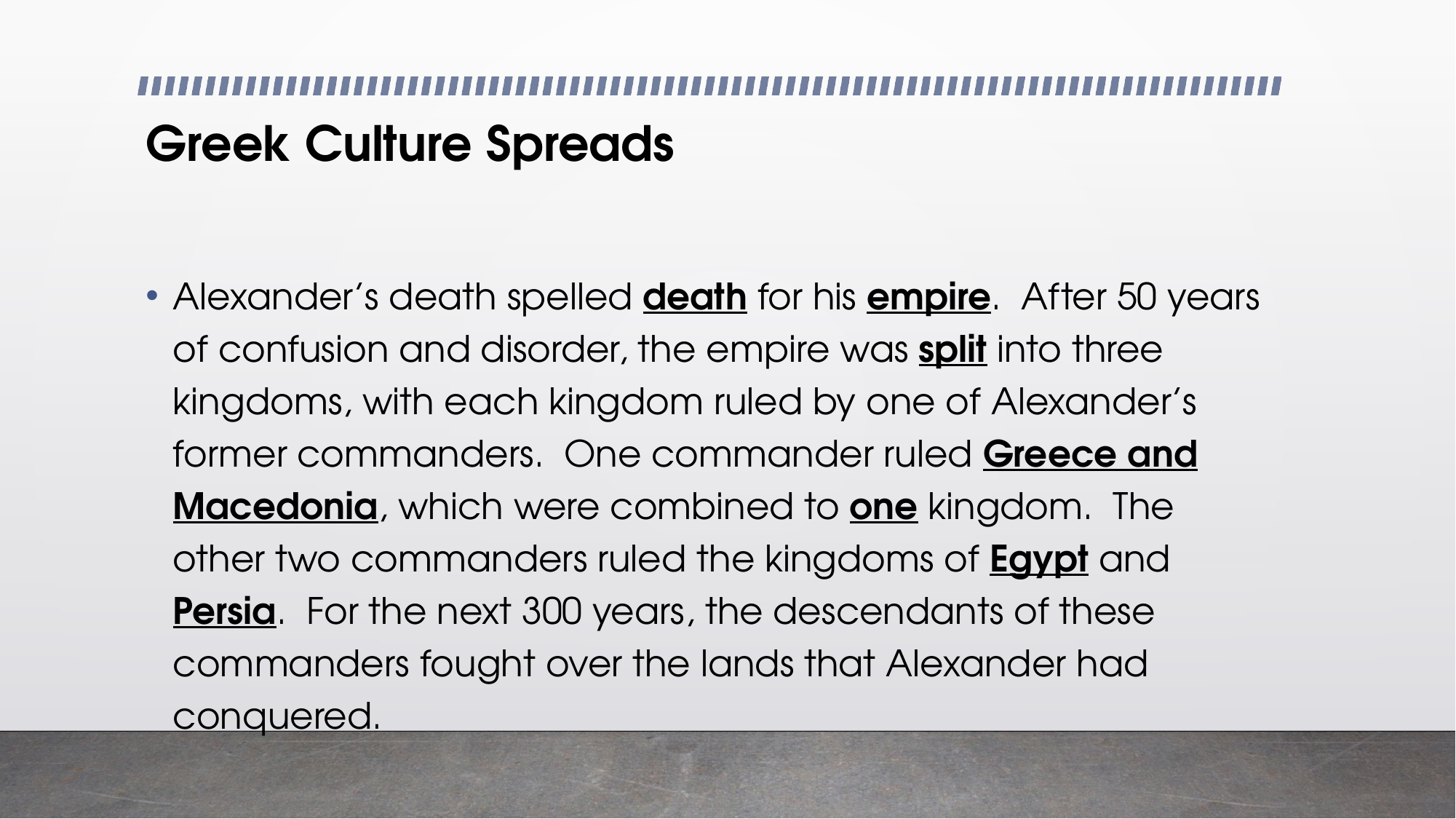

# Greek Culture Spreads
Alexander’s death spelled death for his empire.  After 50 years of confusion and disorder, the empire was split into three kingdoms, with each kingdom ruled by one of Alexander’s former commanders.  One commander ruled Greece and Macedonia, which were combined to one kingdom.  The other two commanders ruled the kingdoms of Egypt and Persia.  For the next 300 years, the descendants of these commanders fought over the lands that Alexander had conquered.